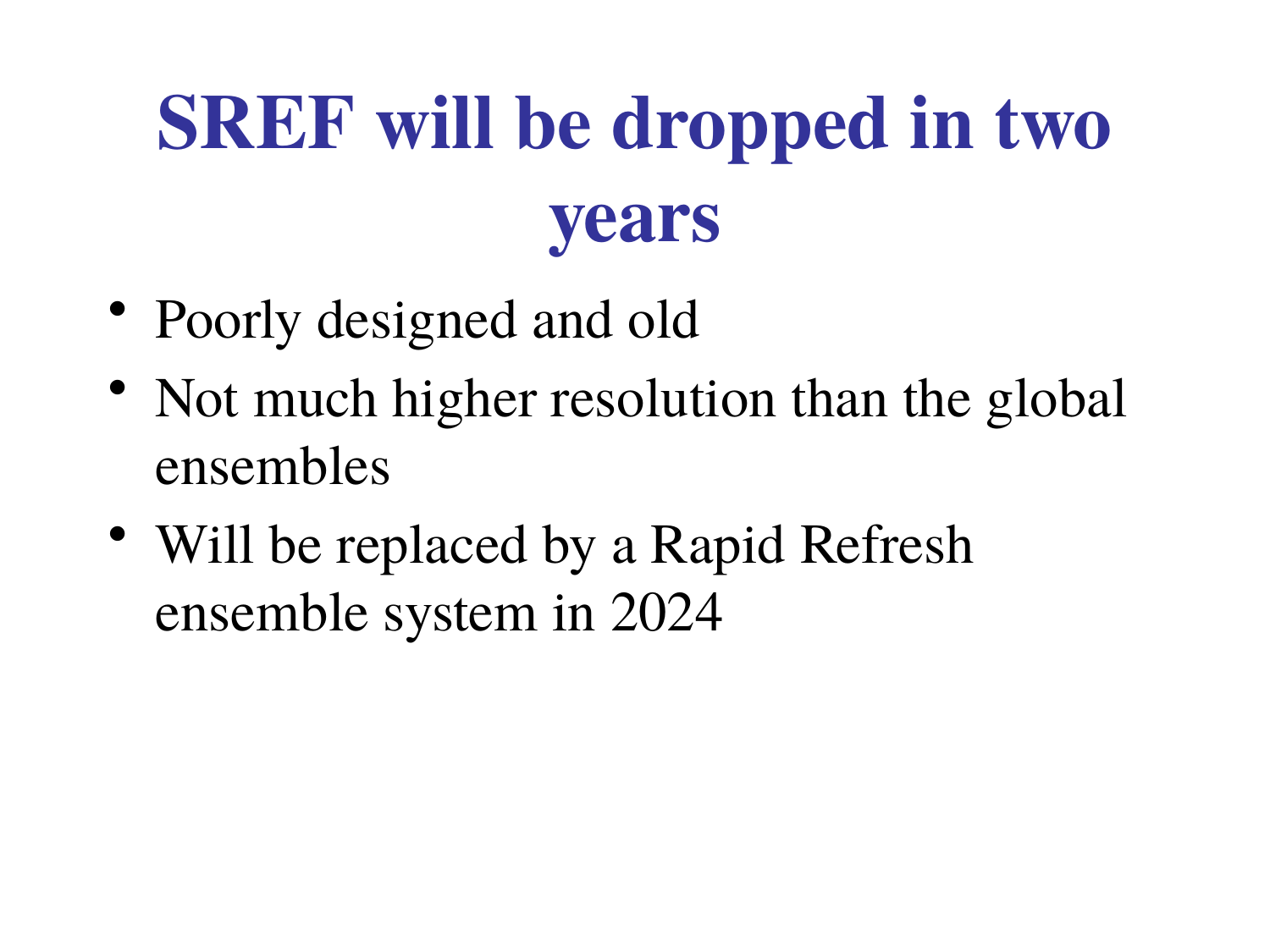

# SREF will be dropped in two years
Poorly designed and old
Not much higher resolution than the global ensembles
Will be replaced by a Rapid Refresh ensemble system in 2024